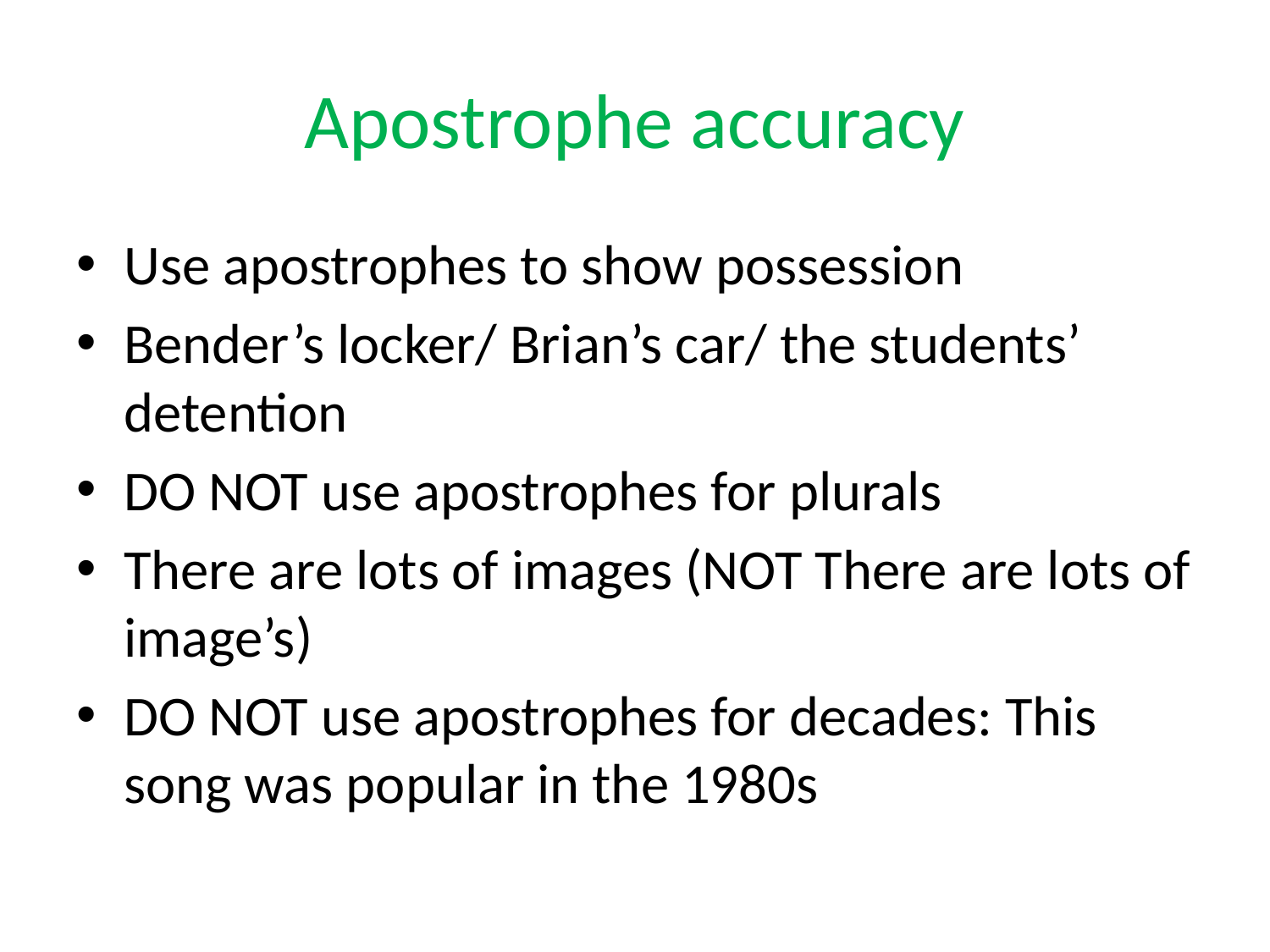

# Apostrophe accuracy
Use apostrophes to show possession
Bender’s locker/ Brian’s car/ the students’ detention
DO NOT use apostrophes for plurals
There are lots of images (NOT There are lots of image’s)
DO NOT use apostrophes for decades: This song was popular in the 1980s